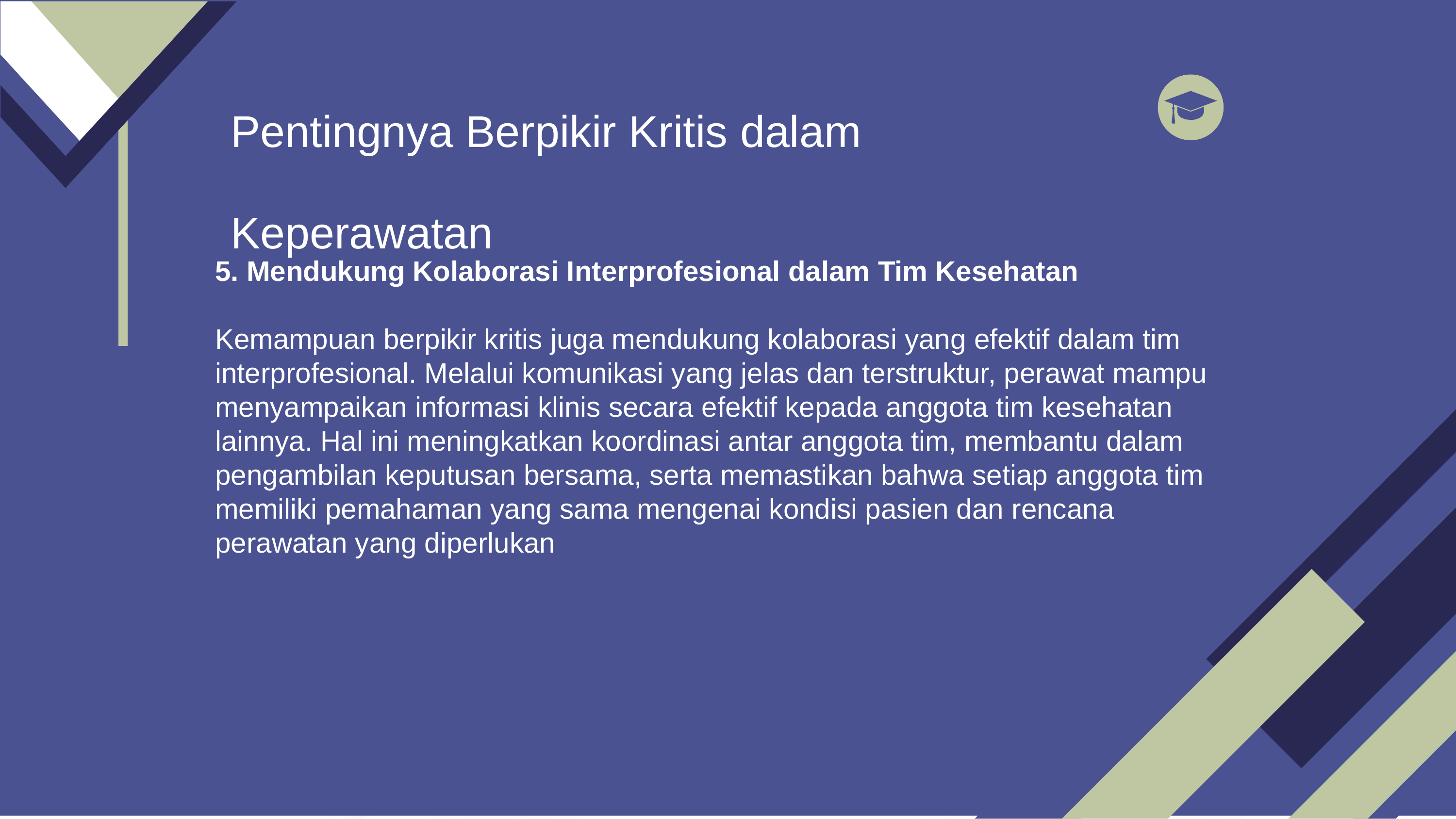

Pentingnya Berpikir Kritis dalam Keperawatan

5. Mendukung Kolaborasi Interprofesional dalam Tim Kesehatan

Kemampuan berpikir kritis juga mendukung kolaborasi yang efektif dalam tim interprofesional. Melalui komunikasi yang jelas dan terstruktur, perawat mampu menyampaikan informasi klinis secara efektif kepada anggota tim kesehatan lainnya. Hal ini meningkatkan koordinasi antar anggota tim, membantu dalam pengambilan keputusan bersama, serta memastikan bahwa setiap anggota tim memiliki pemahaman yang sama mengenai kondisi pasien dan rencana perawatan yang diperlukan